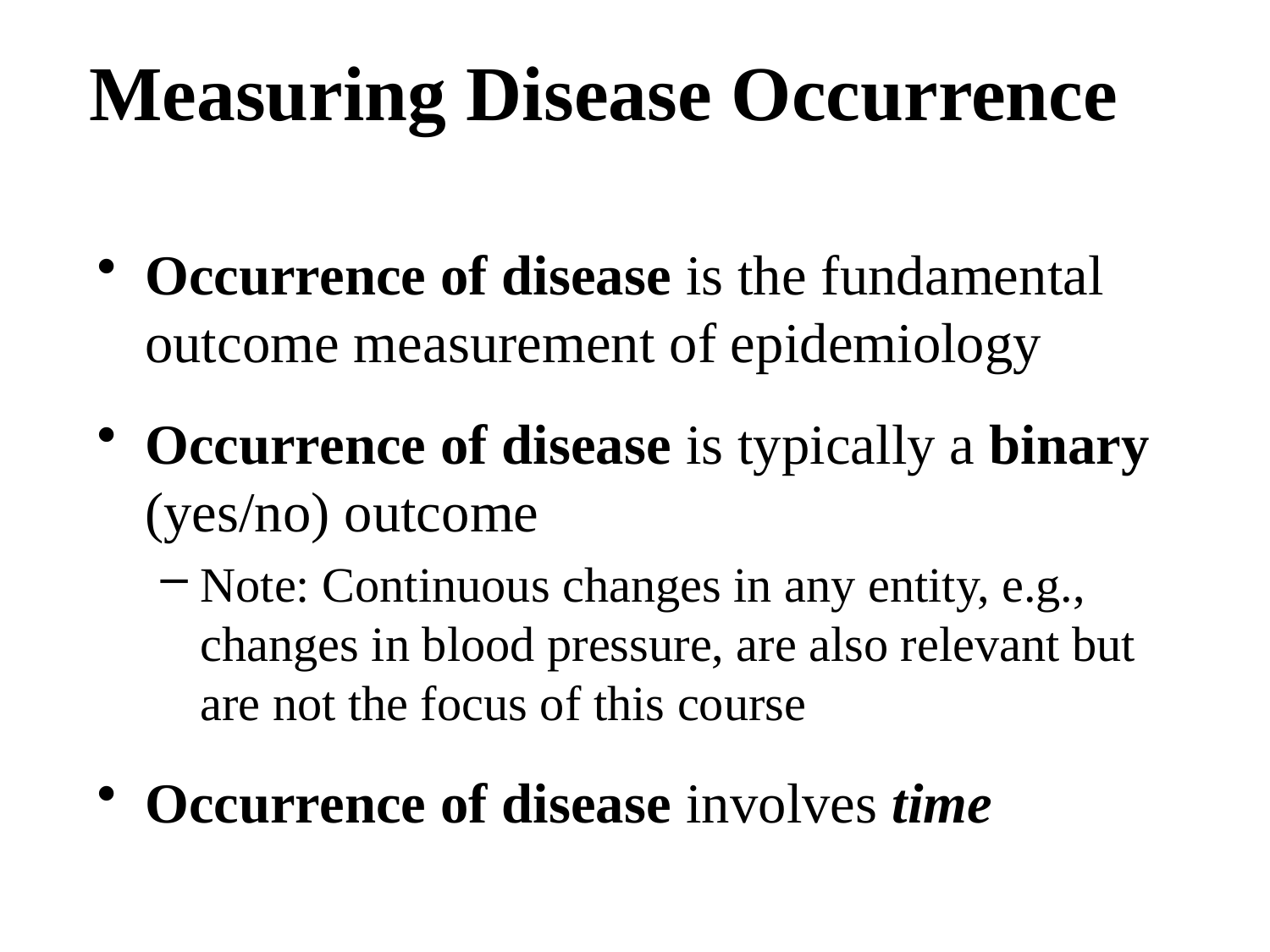

Measuring Disease Occurrence
Occurrence of disease is the fundamental outcome measurement of epidemiology

Occurrence of disease is typically a binary (yes/no) outcome
Note: Continuous changes in any entity, e.g., changes in blood pressure, are also relevant but are not the focus of this course

Occurrence of disease involves time